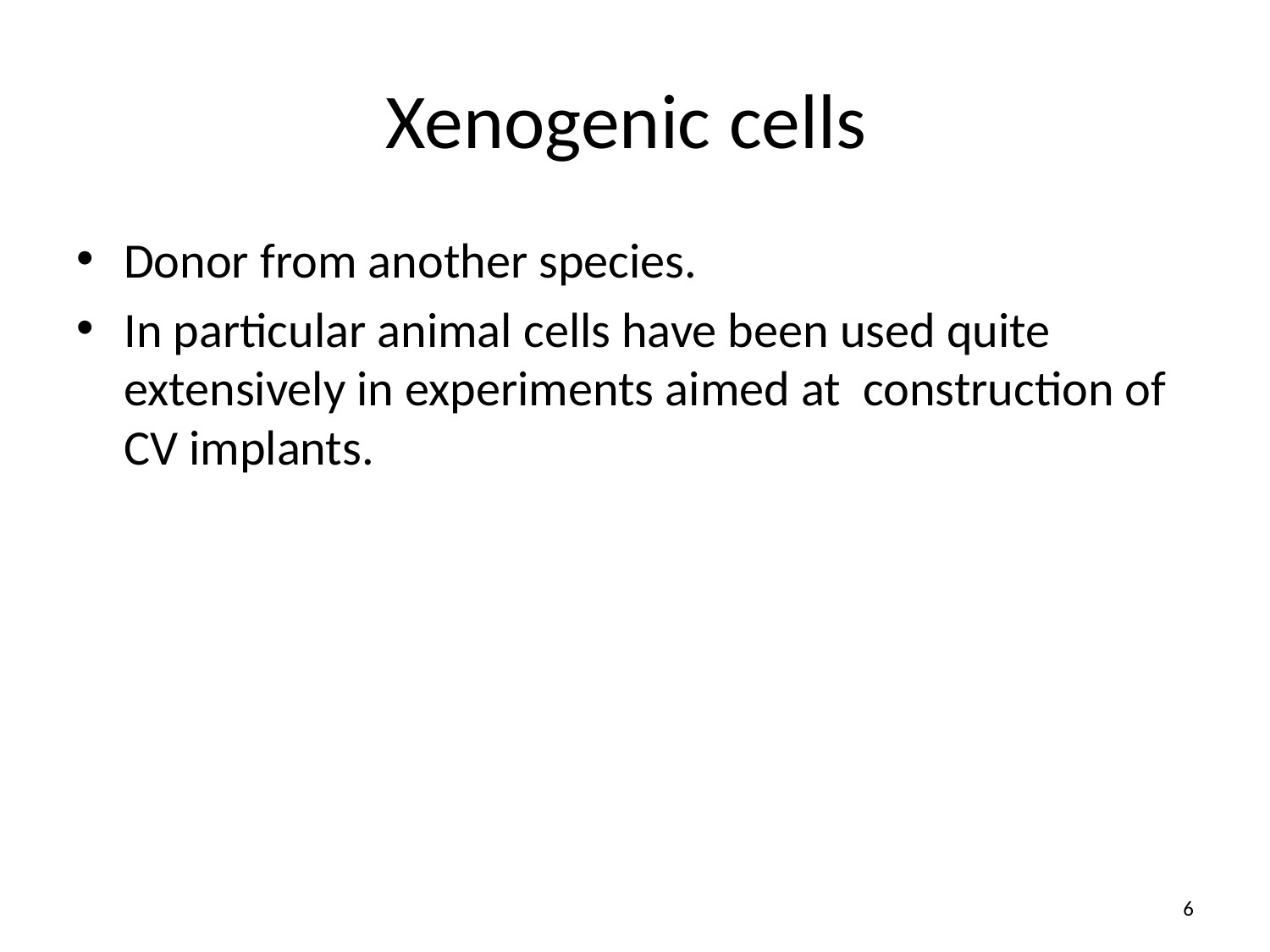

# Xenogenic cells
Donor from another species.
In particular animal cells have been used quite extensively in experiments aimed at  construction of CV implants.

6